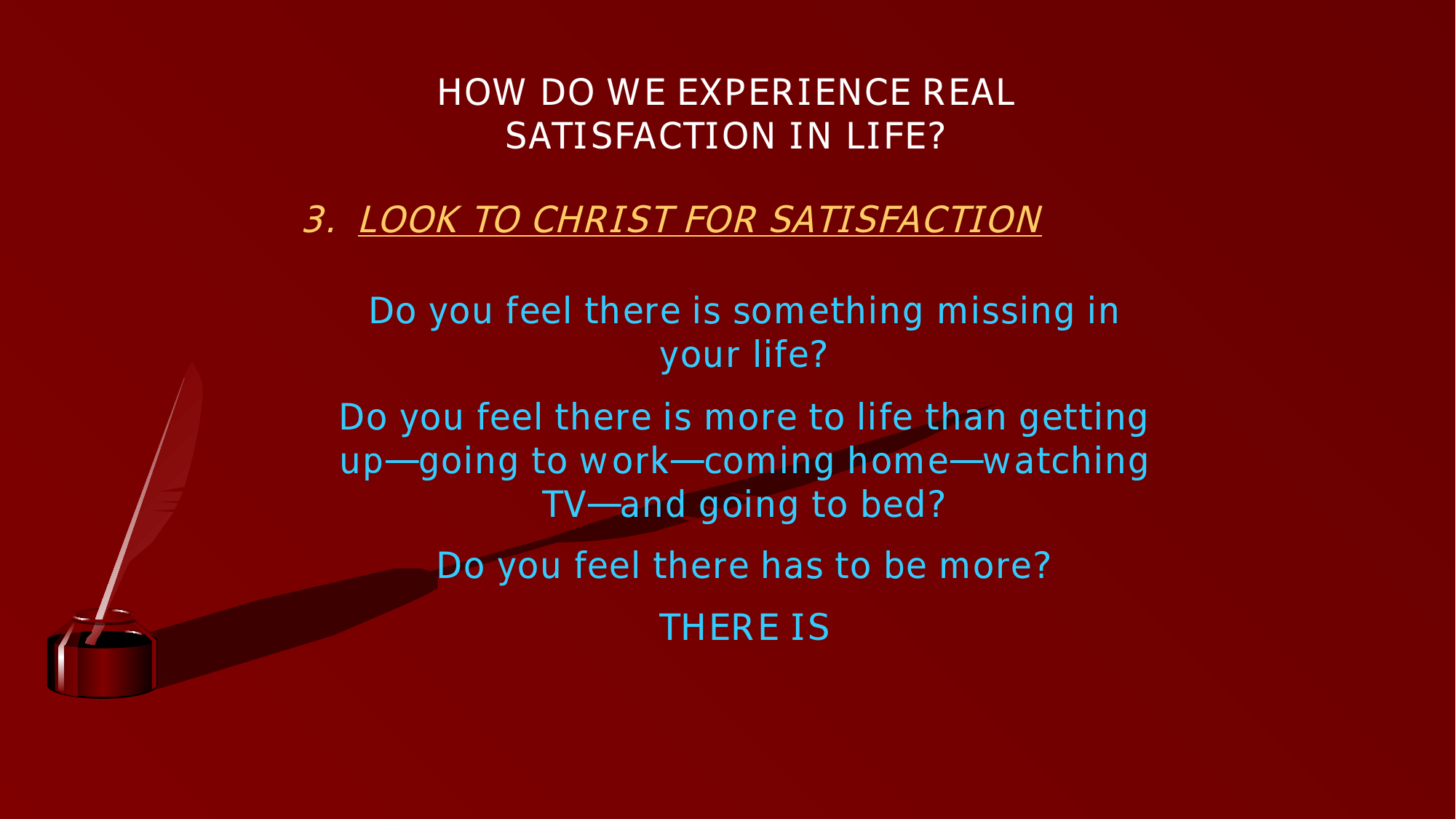

HOW DO WE EXPERIENCE REAL SATISFACTION IN LIFE?
3.  LOOK TO CHRIST FOR SATISFACTION
Do you feel there is something missing in your life?
Do you feel there is more to life than getting up—going to work—coming home—watching TV—and going to bed?
Do you feel there has to be more?
THERE IS